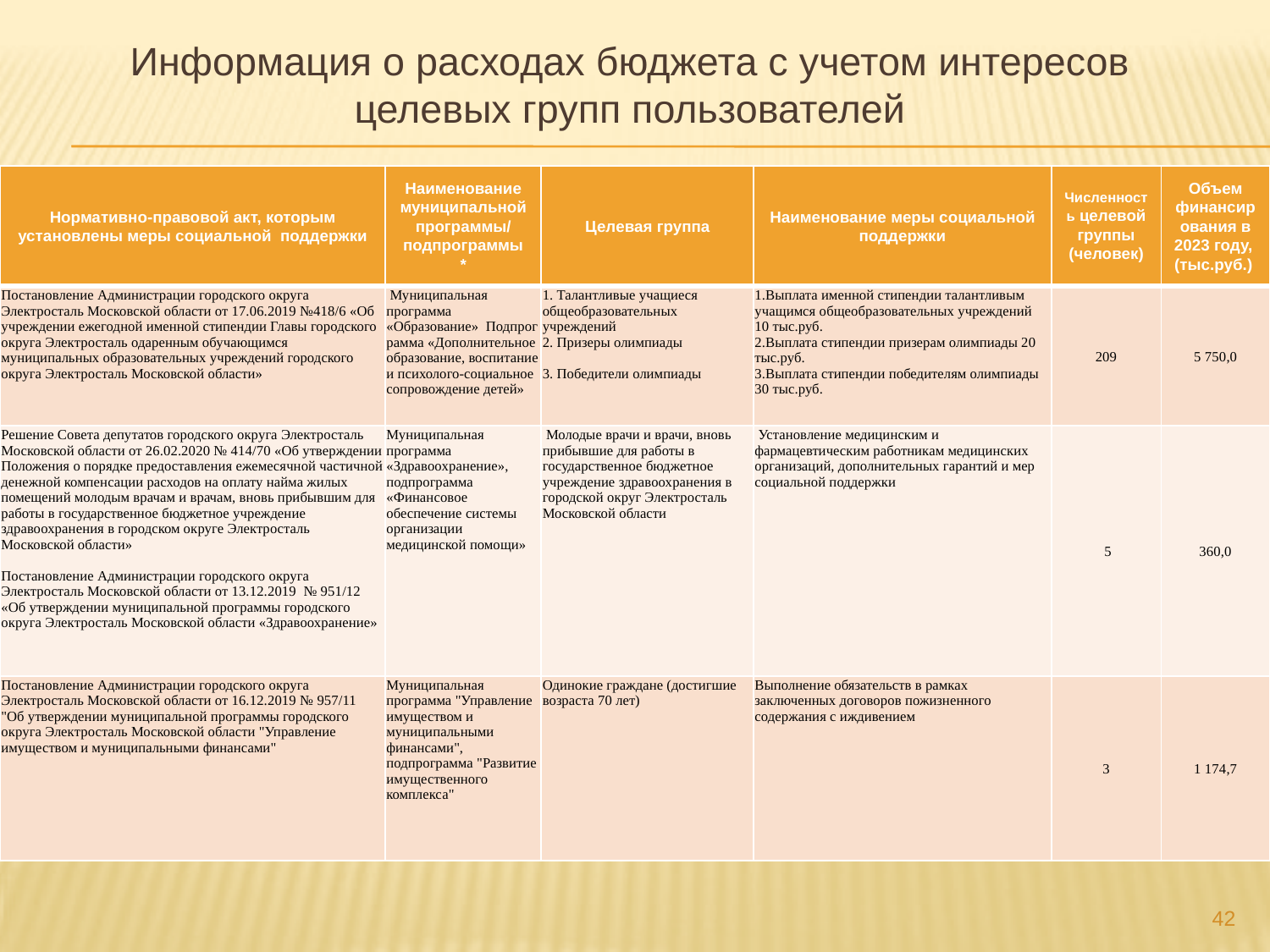

# Информация о расходах бюджета с учетом интересов целевых групп пользователей
| Нормативно-правовой акт, которым установлены меры социальной поддержки | Наименование муниципальной программы/ подпрограммы \* | Целевая группа | Наименование меры социальной поддержки | Численность целевой группы (человек) | Объем финансирования в 2023 году, (тыс.руб.) |
| --- | --- | --- | --- | --- | --- |
| Постановление Администрации городского округа Электросталь Московской области от 17.06.2019 №418/6 «Об учреждении ежегодной именной стипендии Главы городского округа Электросталь одаренным обучающимся муниципальных образовательных учреждений городского округа Электросталь Московской области» | Муниципальная программа «Образование»  Подпрограмма «Дополнительное образование, воспитание и психолого-социальное сопровождение детей» | 1. Талантливые учащиеся общеобразовательных учреждений 2. Призеры олимпиады 3. Победители олимпиады | 1.Выплата именной стипендии талантливым учащимся общеобразовательных учреждений 10 тыс.руб. 2.Выплата стипендии призерам олимпиады 20 тыс.руб. 3.Выплата стипендии победителям олимпиады 30 тыс.руб. | 209 | 5 750,0 |
| Решение Совета депутатов городского округа Электросталь Московской области от 26.02.2020 № 414/70 «Об утверждении Положения о порядке предоставления ежемесячной частичной денежной компенсации расходов на оплату найма жилых помещений молодым врачам и врачам, вновь прибывшим для работы в государственное бюджетное учреждение здравоохранения в городском округе Электросталь Московской области» Постановление Администрации городского округа Электросталь Московской области от 13.12.2019 № 951/12 «Об утверждении муниципальной программы городского округа Электросталь Московской области «Здравоохранение» | Муниципальная программа «Здравоохранение», подпрограмма «Финансовое обеспечение системы организации медицинской помощи» | Молодые врачи и врачи, вновь прибывшие для работы в государственное бюджетное учреждение здравоохранения в городской округ Электросталь Московской области | Установление медицинским и фармацевтическим работникам медицинских организаций, дополнительных гарантий и мер социальной поддержки | 5 | 360,0 |
| Постановление Администрации городского округа Электросталь Московской области от 16.12.2019 № 957/11 "Об утверждении муниципальной программы городского округа Электросталь Московской области "Управление имуществом и муниципальными финансами" | Муниципальная программа "Управление имуществом и муниципальными финансами", подпрограмма "Развитие имущественного комплекса" | Одинокие граждане (достигшие возраста 70 лет) | Выполнение обязательств в рамках заключенных договоров пожизненного содержания с иждивением | 3 | 1 174,7 |

42